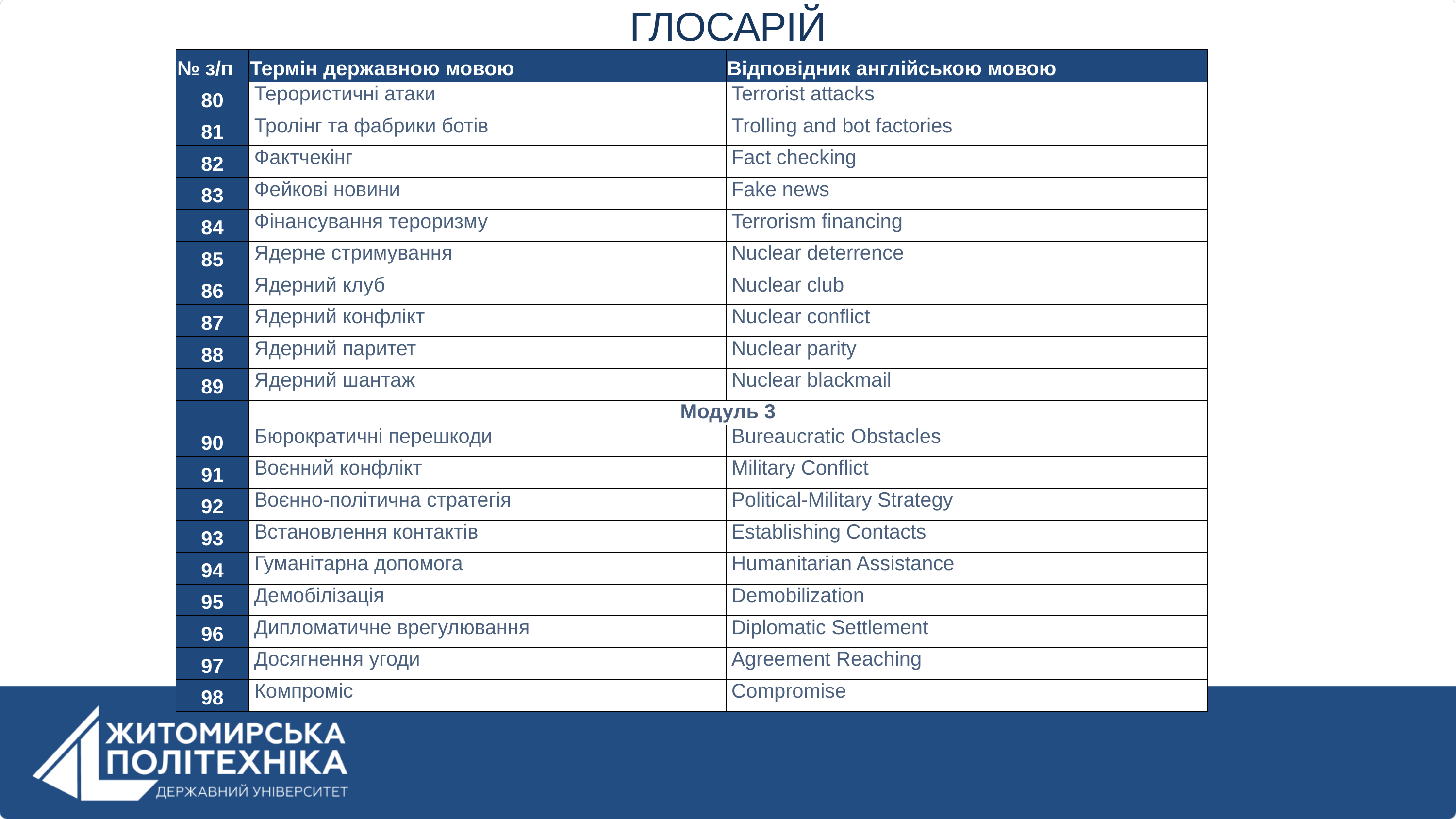

ГЛОСАРІЙ
| № з/п | Термін державною мовою | Відповідник англійською мовою |
| --- | --- | --- |
| 80 | Терористичні атаки | Terrorist attacks |
| 81 | Тролінг та фабрики ботів | Trolling and bot factories |
| 82 | Фактчекінг | Fact checking |
| 83 | Фейкові новини | Fake news |
| 84 | Фінансування тероризму | Terrorism financing |
| 85 | Ядерне стримування | Nuclear deterrence |
| 86 | Ядерний клуб | Nuclear club |
| 87 | Ядерний конфлікт | Nuclear conflict |
| 88 | Ядерний паритет | Nuclear parity |
| 89 | Ядерний шантаж | Nuclear blackmail |
|  | Модуль 3 |  |
| 90 | Бюрократичні перешкоди | Bureaucratic Obstacles |
| 91 | Воєнний конфлікт | Military Conflict |
| 92 | Воєнно-політична стратегія | Political-Military Strategy |
| 93 | Встановлення контактів | Establishing Contacts |
| 94 | Гуманітарна допомога | Humanitarian Assistance |
| 95 | Демобілізація | Demobilization |
| 96 | Дипломатичне врегулювання | Diplomatic Settlement |
| 97 | Досягнення угоди | Agreement Reaching |
| 98 | Компроміс | Compromise |